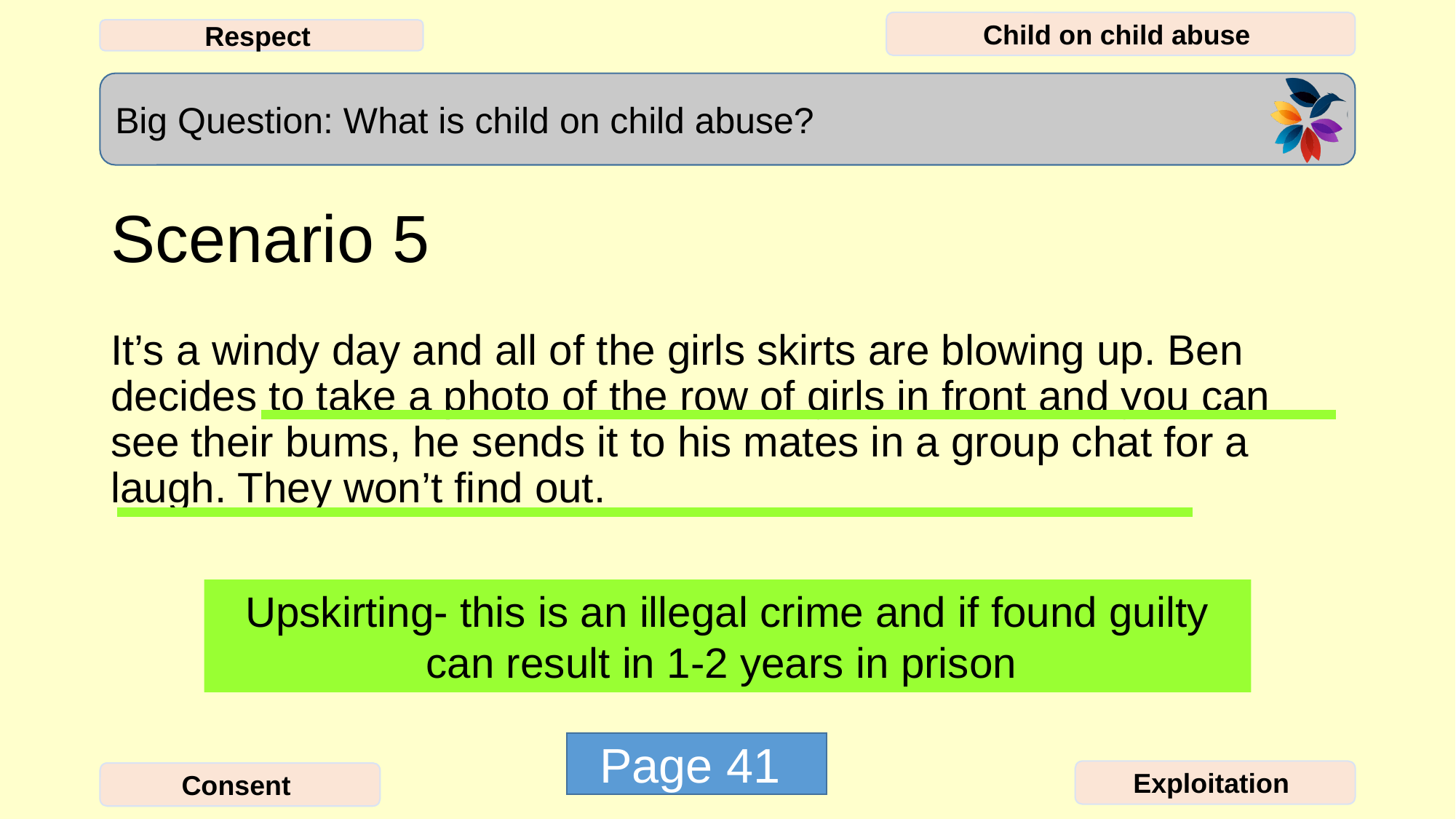

# Scenario 5
It’s a windy day and all of the girls skirts are blowing up. Ben decides to take a photo of the row of girls in front and you can see their bums, he sends it to his mates in a group chat for a laugh. They won’t find out.
Upskirting- this is an illegal crime and if found guilty can result in 1-2 years in prison
Page 41